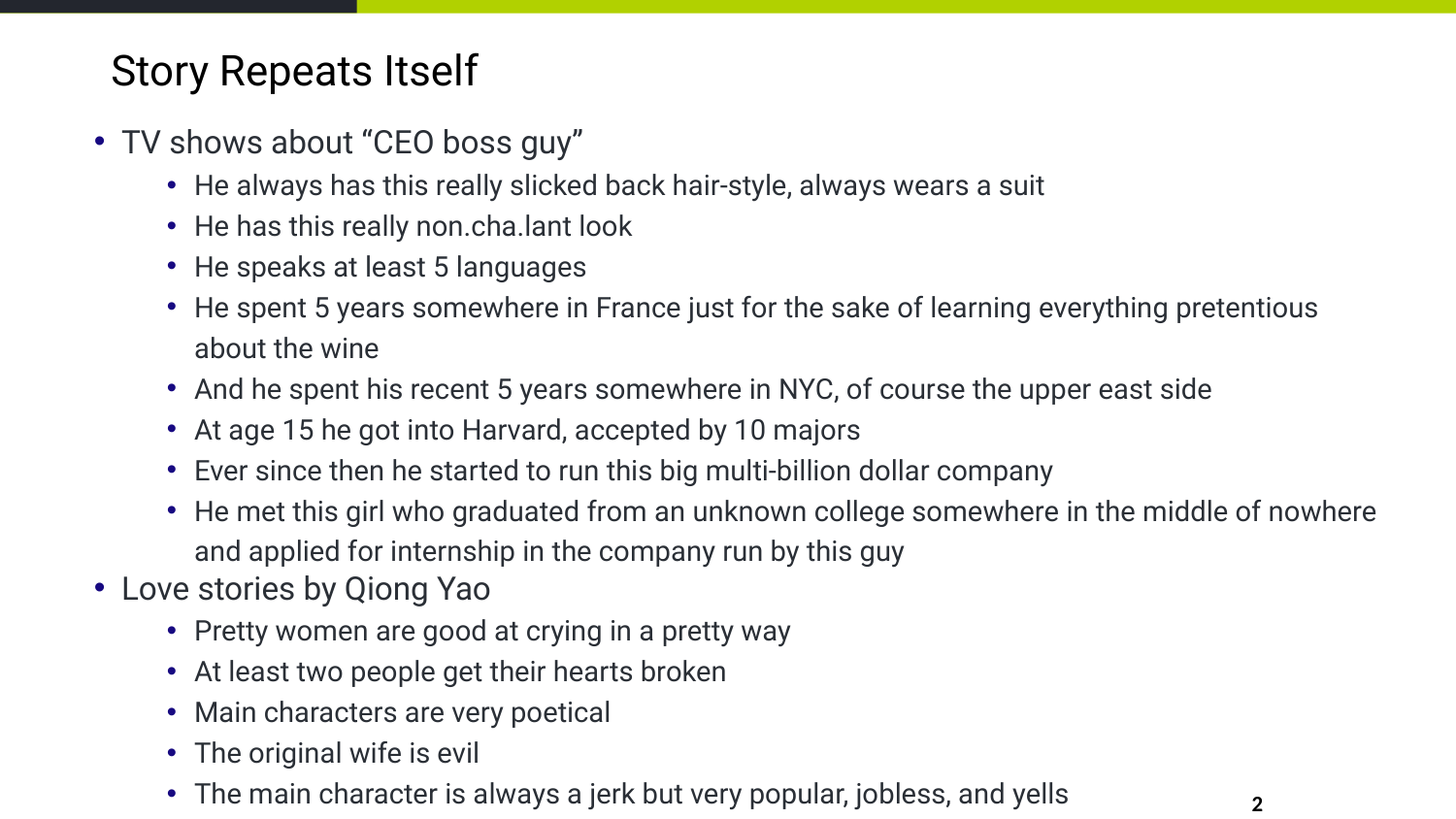

# Story Repeats Itself
TV shows about “CEO boss guy”
He always has this really slicked back hair-style, always wears a suit
He has this really non.cha.lant look
He speaks at least 5 languages
He spent 5 years somewhere in France just for the sake of learning everything pretentious about the wine
And he spent his recent 5 years somewhere in NYC, of course the upper east side
At age 15 he got into Harvard, accepted by 10 majors
Ever since then he started to run this big multi-billion dollar company
He met this girl who graduated from an unknown college somewhere in the middle of nowhere and applied for internship in the company run by this guy
Love stories by Qiong Yao
Pretty women are good at crying in a pretty way
At least two people get their hearts broken
Main characters are very poetical
The original wife is evil
The main character is always a jerk but very popular, jobless, and yells

2